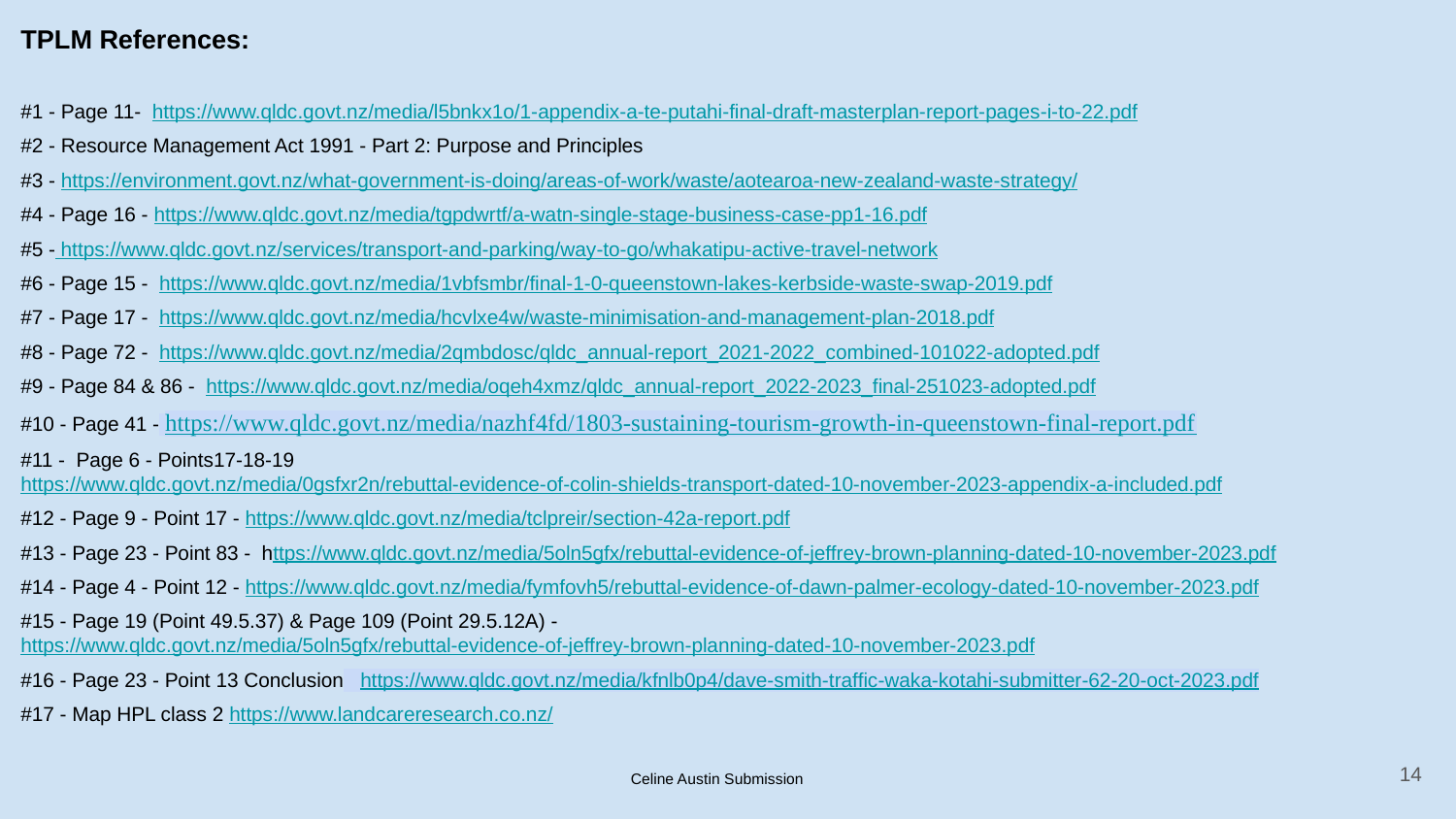

TPLM References:

#1 - Page 11-  https://www.qldc.govt.nz/media/l5bnkx1o/1-appendix-a-te-putahi-final-draft-masterplan-report-pages-i-to-22.pdf
#2 - Resource Management Act 1991 - Part 2: Purpose and Principles
#3 - https://environment.govt.nz/what-government-is-doing/areas-of-work/waste/aotearoa-new-zealand-waste-strategy/
#4 - Page 16 - https://www.qldc.govt.nz/media/tgpdwrtf/a-watn-single-stage-business-case-pp1-16.pdf
#5 - https://www.qldc.govt.nz/services/transport-and-parking/way-to-go/whakatipu-active-travel-network
#6 - Page 15 -  https://www.qldc.govt.nz/media/1vbfsmbr/final-1-0-queenstown-lakes-kerbside-waste-swap-2019.pdf
#7 - Page 17 -  https://www.qldc.govt.nz/media/hcvlxe4w/waste-minimisation-and-management-plan-2018.pdf
#8 - Page 72 -  https://www.qldc.govt.nz/media/2qmbdosc/qldc_annual-report_2021-2022_combined-101022-adopted.pdf
#9 - Page 84 & 86 -  https://www.qldc.govt.nz/media/oqeh4xmz/qldc_annual-report_2022-2023_final-251023-adopted.pdf
#10 - Page 41 - https://www.qldc.govt.nz/media/nazhf4fd/1803-sustaining-tourism-growth-in-queenstown-final-report.pdf
#11 -  Page 6 - Points17-18-19 https://www.qldc.govt.nz/media/0gsfxr2n/rebuttal-evidence-of-colin-shields-transport-dated-10-november-2023-appendix-a-included.pdf
#12 - Page 9 - Point 17 - https://www.qldc.govt.nz/media/tclpreir/section-42a-report.pdf
#13 - Page 23 - Point 83 -  https://www.qldc.govt.nz/media/5oln5gfx/rebuttal-evidence-of-jeffrey-brown-planning-dated-10-november-2023.pdf
#14 - Page 4 - Point 12 - https://www.qldc.govt.nz/media/fymfovh5/rebuttal-evidence-of-dawn-palmer-ecology-dated-10-november-2023.pdf
#15 - Page 19 (Point 49.5.37) & Page 109 (Point 29.5.12A) -  https://www.qldc.govt.nz/media/5oln5gfx/rebuttal-evidence-of-jeffrey-brown-planning-dated-10-november-2023.pdf
#16 - Page 23 - Point 13 Conclusion   https://www.qldc.govt.nz/media/kfnlb0p4/dave-smith-traffic-waka-kotahi-submitter-62-20-oct-2023.pdf
#17 - Map HPL class 2 https://www.landcareresearch.co.nz/

Celine Austin Submission

14